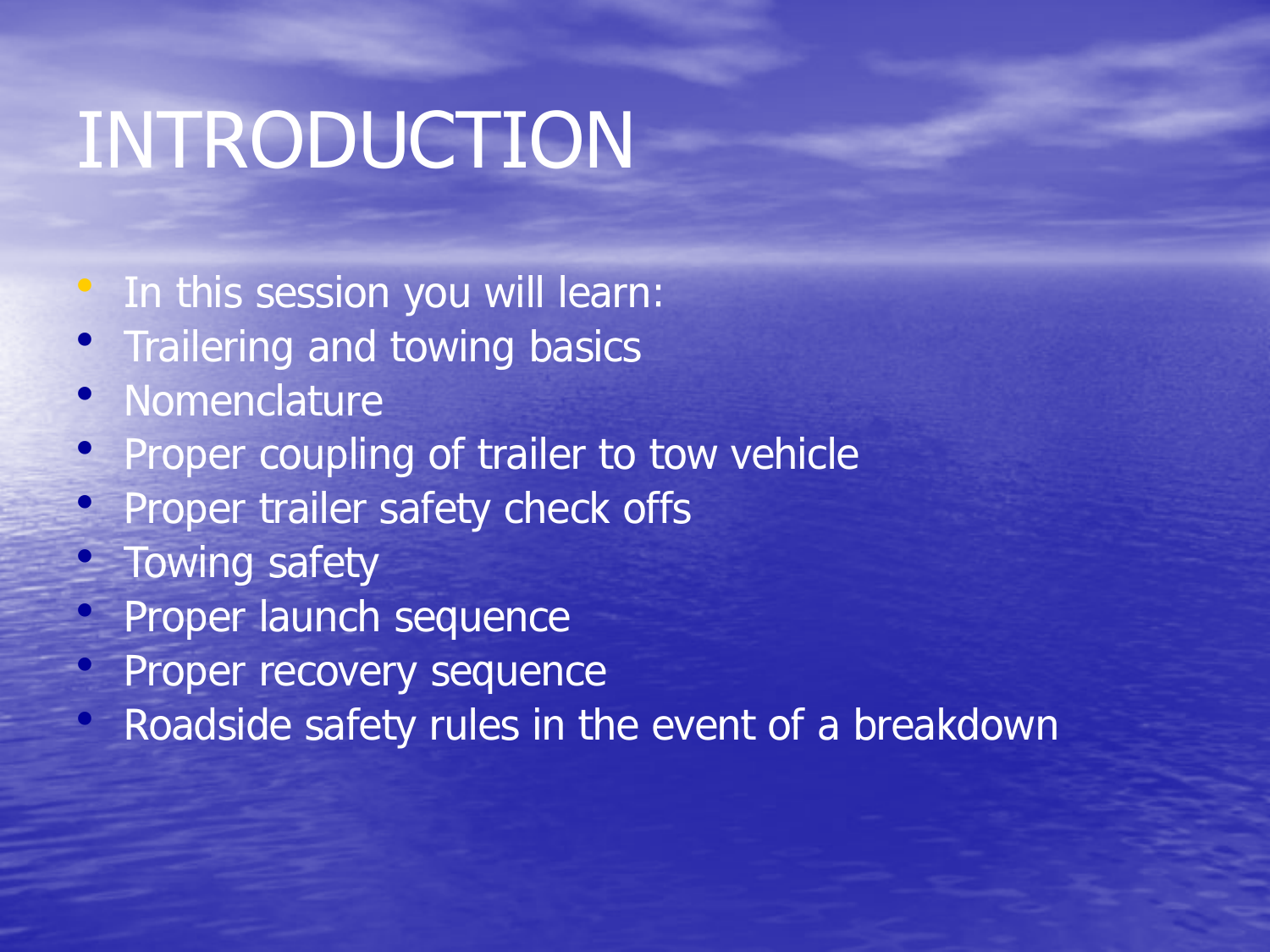

# INTRODUCTION
In this session you will learn:
Trailering and towing basics
Nomenclature
Proper coupling of trailer to tow vehicle
Proper trailer safety check offs
Towing safety
Proper launch sequence
Proper recovery sequence
Roadside safety rules in the event of a breakdown